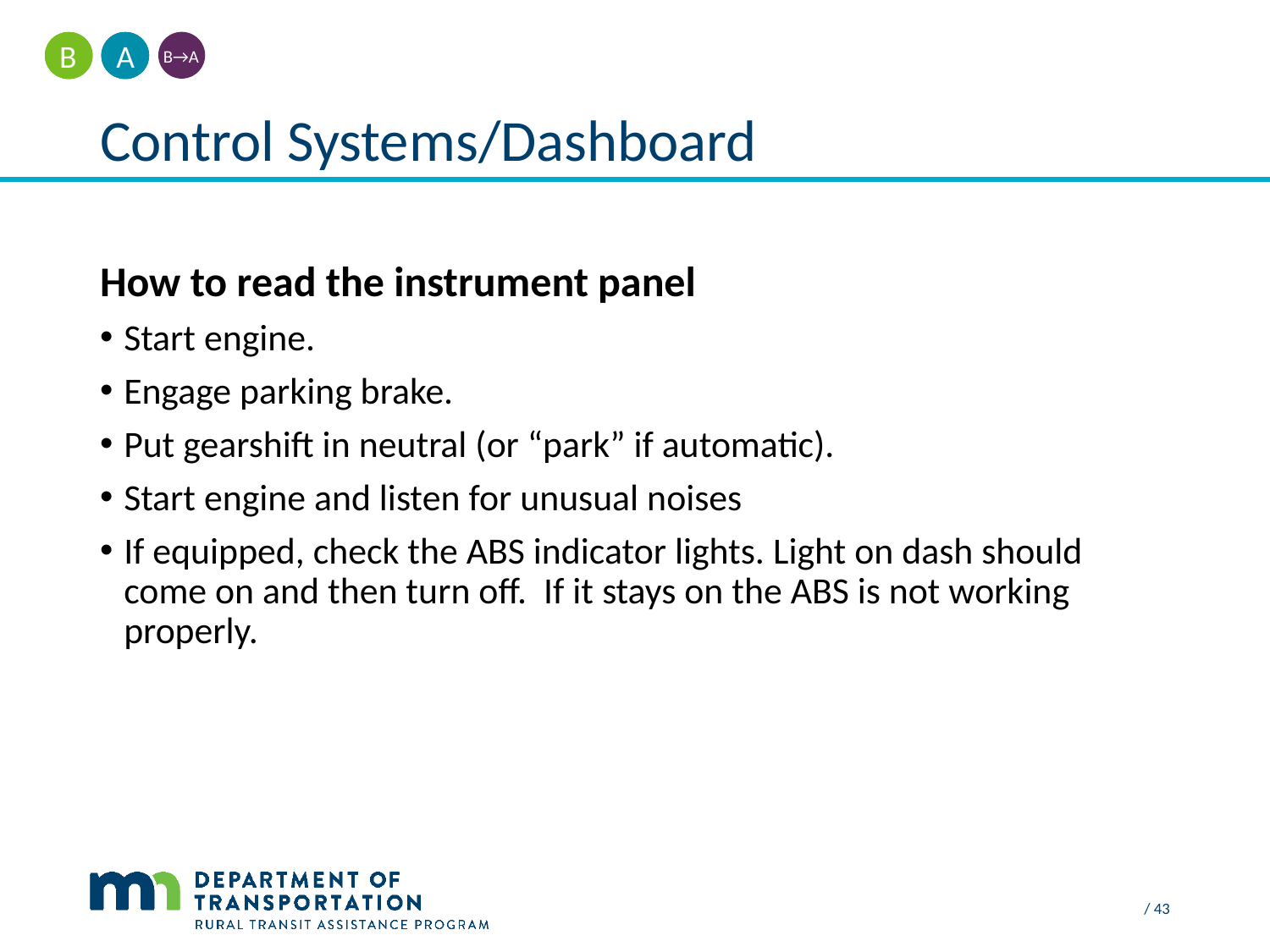

A
B

B→A
# Control Systems/Dashboard

How to read the instrument panel
Start engine.
Engage parking brake.
Put gearshift in neutral (or “park” if automatic).
Start engine and listen for unusual noises
If equipped, check the ABS indicator lights. Light on dash should come on and then turn off.  If it stays on the ABS is not working properly.

 / 43